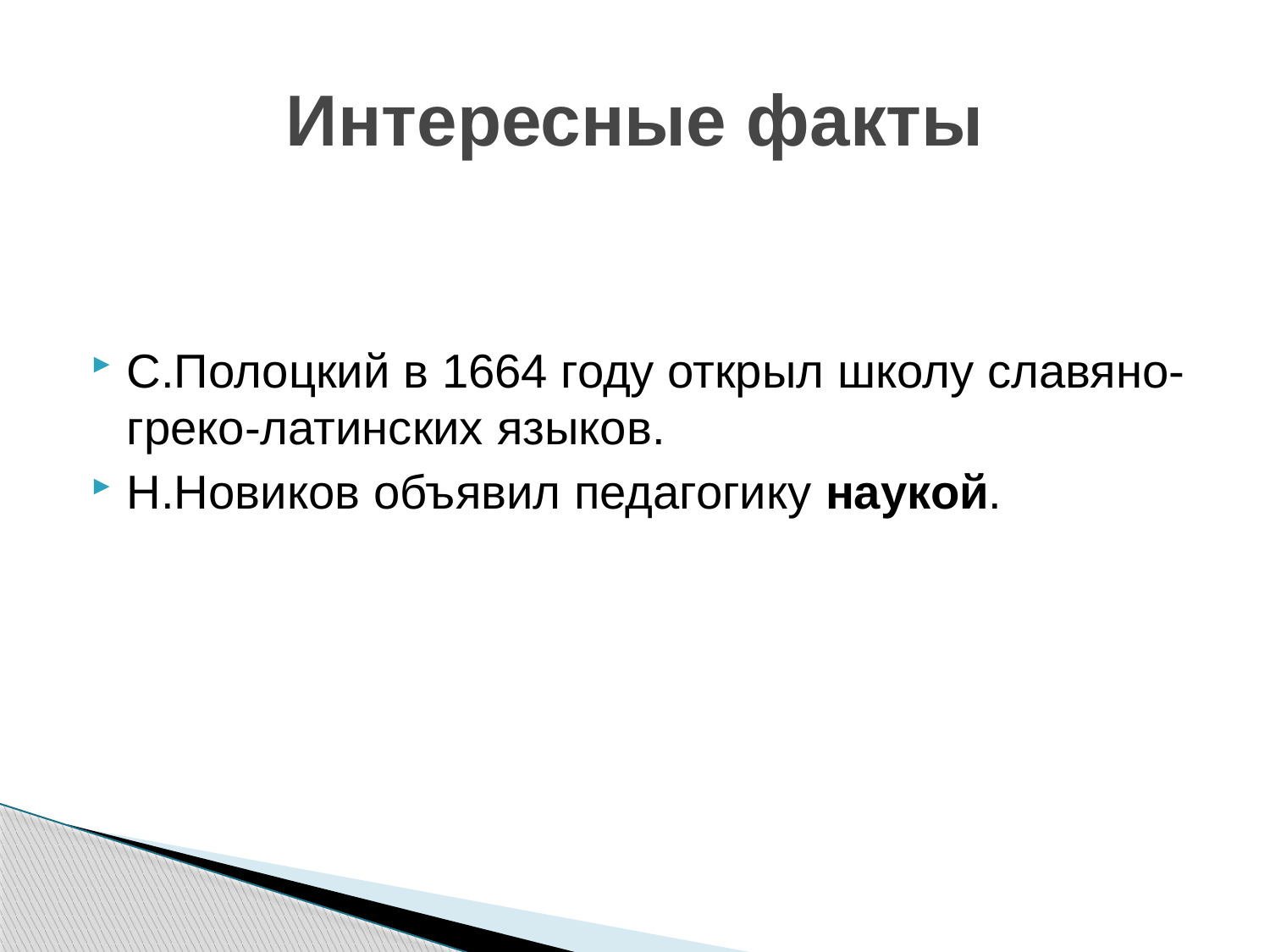

# Интересные факты

С.Полоцкий в 1664 году открыл школу славяно-греко-латинских языков.
Н.Новиков объявил педагогику наукой.